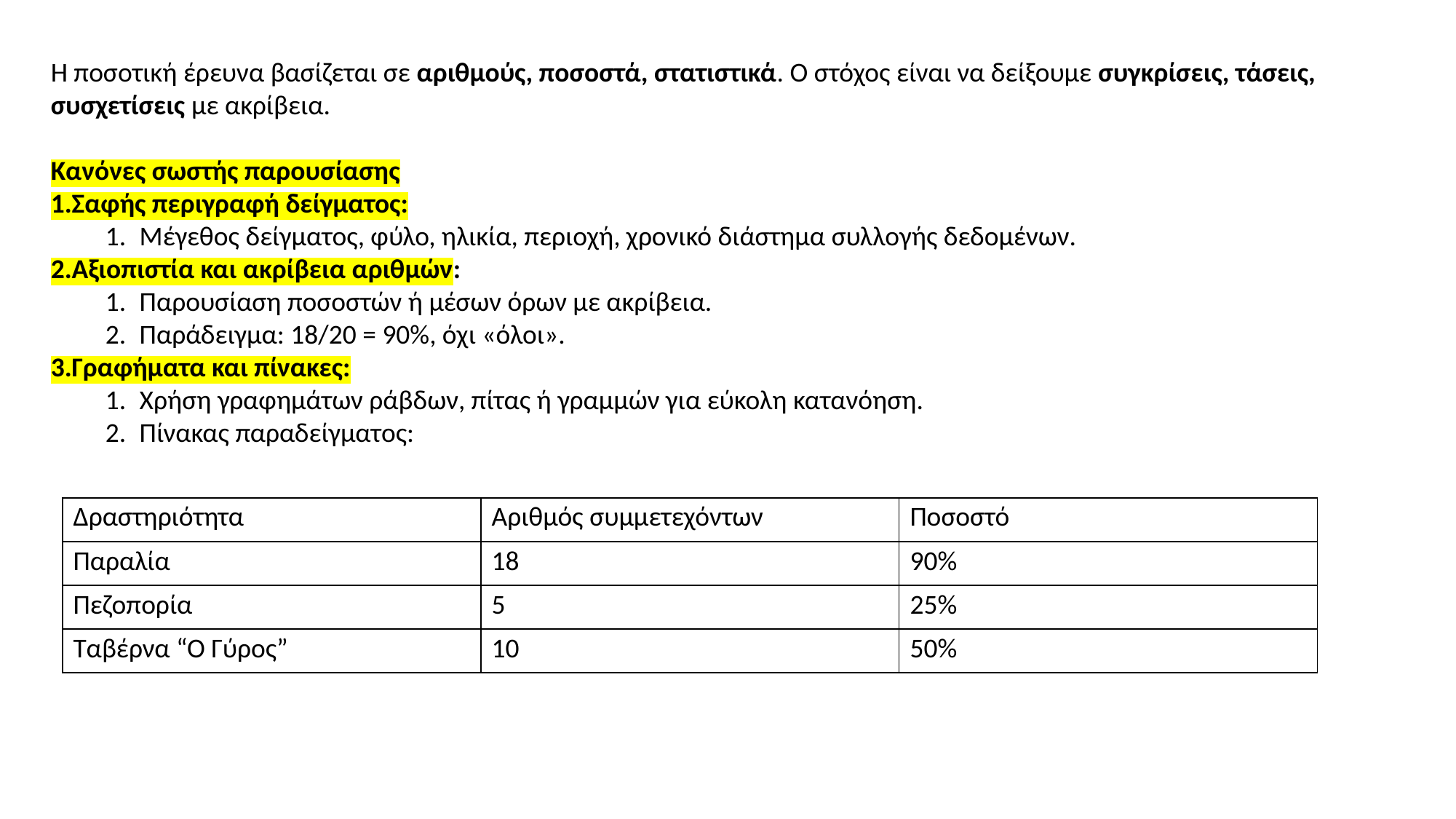

Η ποσοτική έρευνα βασίζεται σε αριθμούς, ποσοστά, στατιστικά. Ο στόχος είναι να δείξουμε συγκρίσεις, τάσεις, συσχετίσεις με ακρίβεια.

Κανόνες σωστής παρουσίασης
Σαφής περιγραφή δείγματος:
Μέγεθος δείγματος, φύλο, ηλικία, περιοχή, χρονικό διάστημα συλλογής δεδομένων.
Αξιοπιστία και ακρίβεια αριθμών:
Παρουσίαση ποσοστών ή μέσων όρων με ακρίβεια.
Παράδειγμα: 18/20 = 90%, όχι «όλοι».
Γραφήματα και πίνακες:
Χρήση γραφημάτων ράβδων, πίτας ή γραμμών για εύκολη κατανόηση.
Πίνακας παραδείγματος:
| Δραστηριότητα | Αριθμός συμμετεχόντων | Ποσοστό |
| --- | --- | --- |
| Παραλία | 18 | 90% |
| Πεζοπορία | 5 | 25% |
| Ταβέρνα “Ο Γύρος” | 10 | 50% |